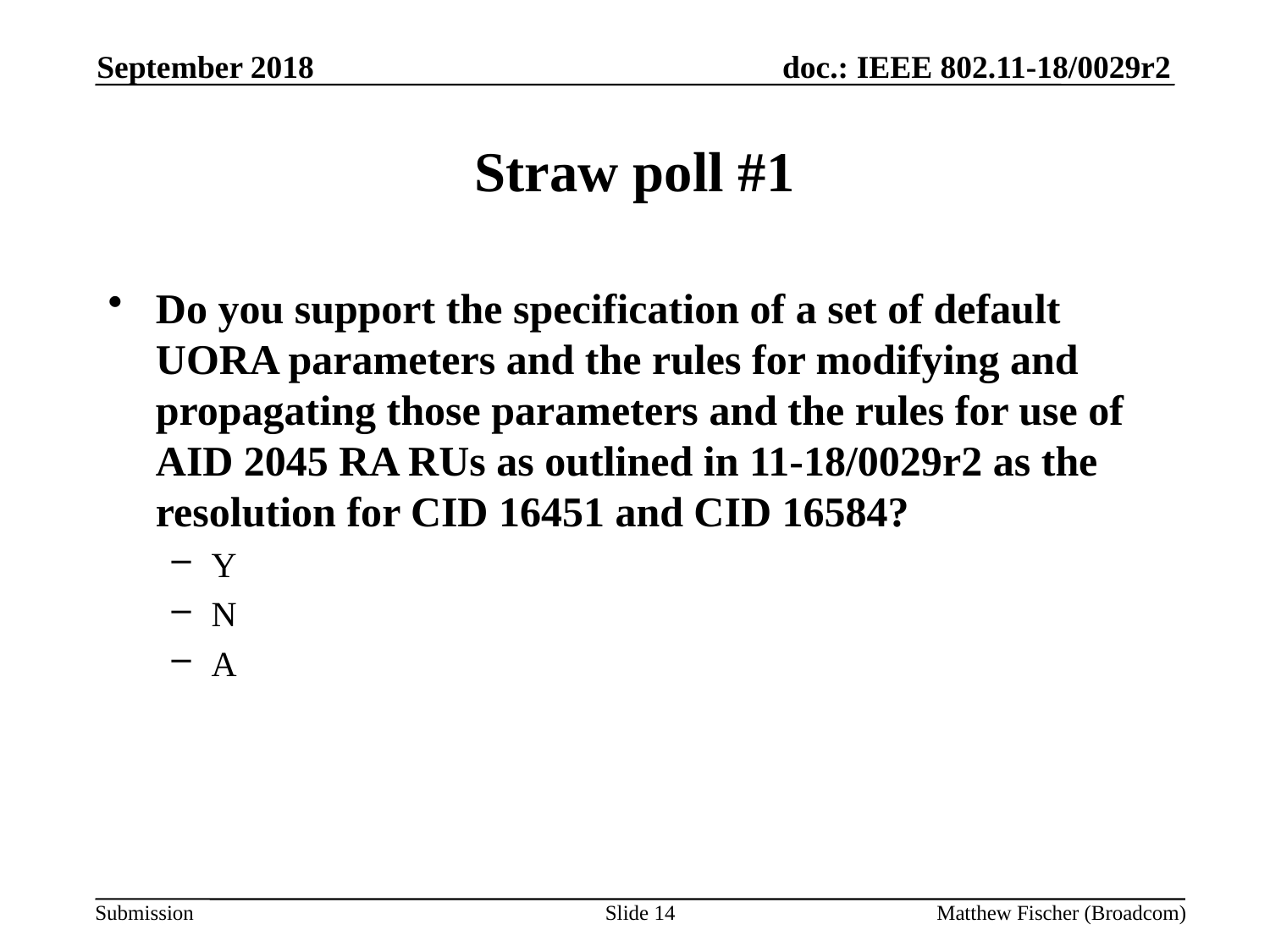

September 2018
# Straw poll #1
Do you support the specification of a set of default UORA parameters and the rules for modifying and propagating those parameters and the rules for use of AID 2045 RA RUs as outlined in 11-18/0029r2 as the resolution for CID 16451 and CID 16584?
Y
N
A
Slide 14
Matthew Fischer (Broadcom)